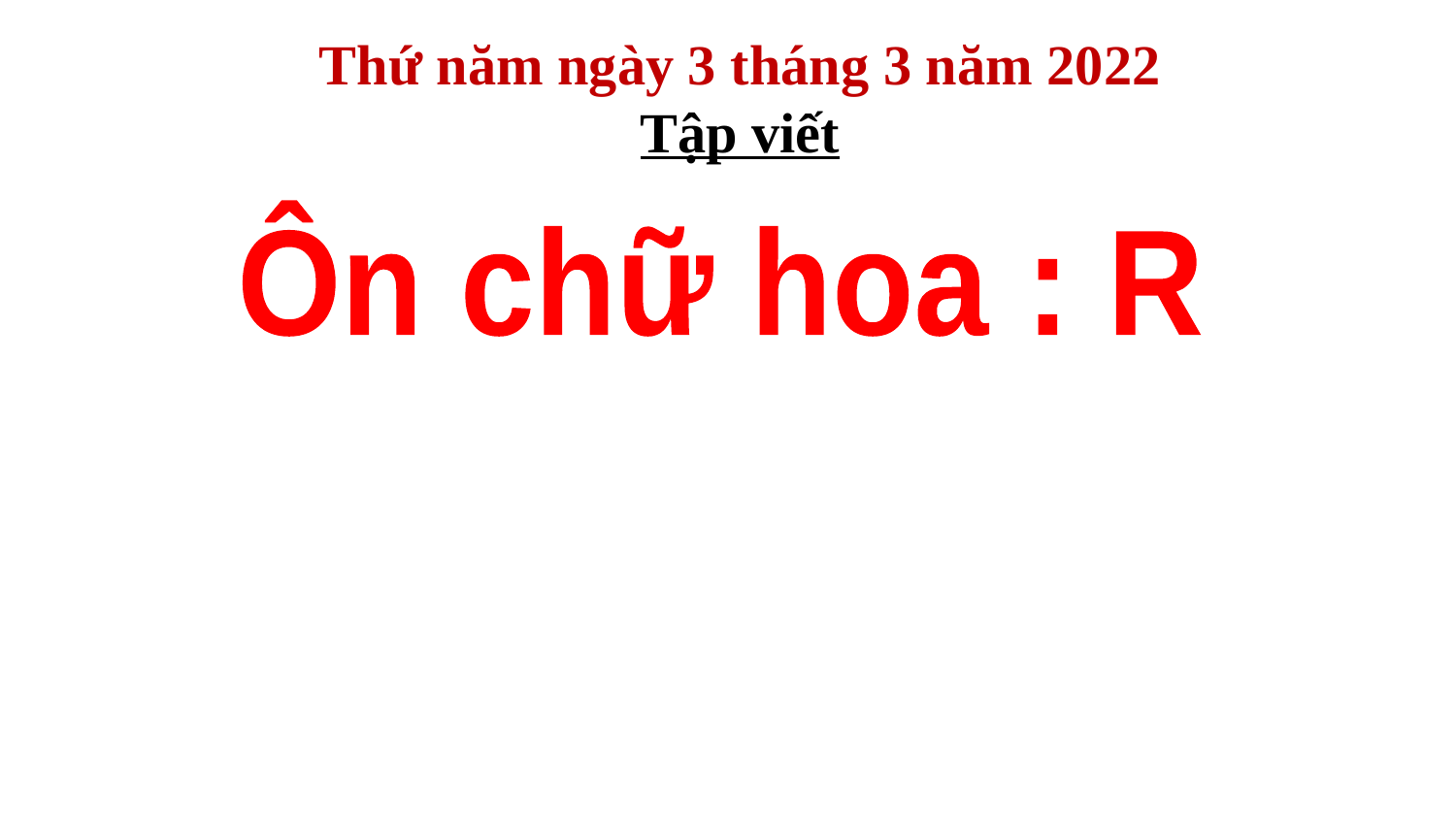

Thứ năm ngày 3 tháng 3 năm 2022
Tập viết
Ôn chữ hoa : R